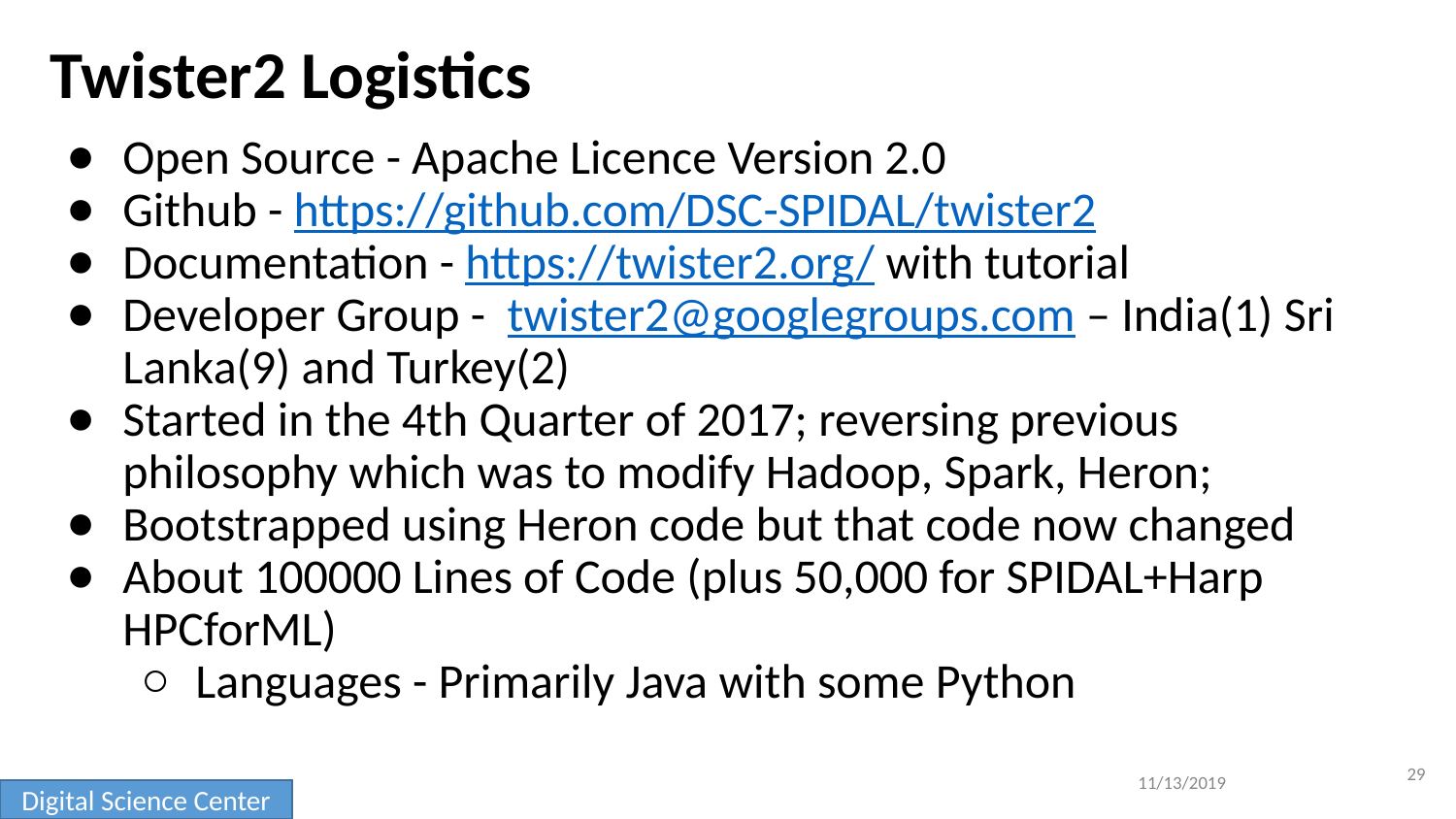

# Twister2 Logistics
Open Source - Apache Licence Version 2.0
Github - https://github.com/DSC-SPIDAL/twister2
Documentation - https://twister2.org/ with tutorial
Developer Group -  twister2@googlegroups.com – India(1) Sri Lanka(9) and Turkey(2)
Started in the 4th Quarter of 2017; reversing previous philosophy which was to modify Hadoop, Spark, Heron;
Bootstrapped using Heron code but that code now changed
About 100000 Lines of Code (plus 50,000 for SPIDAL+Harp HPCforML)
Languages - Primarily Java with some Python
29
11/13/2019